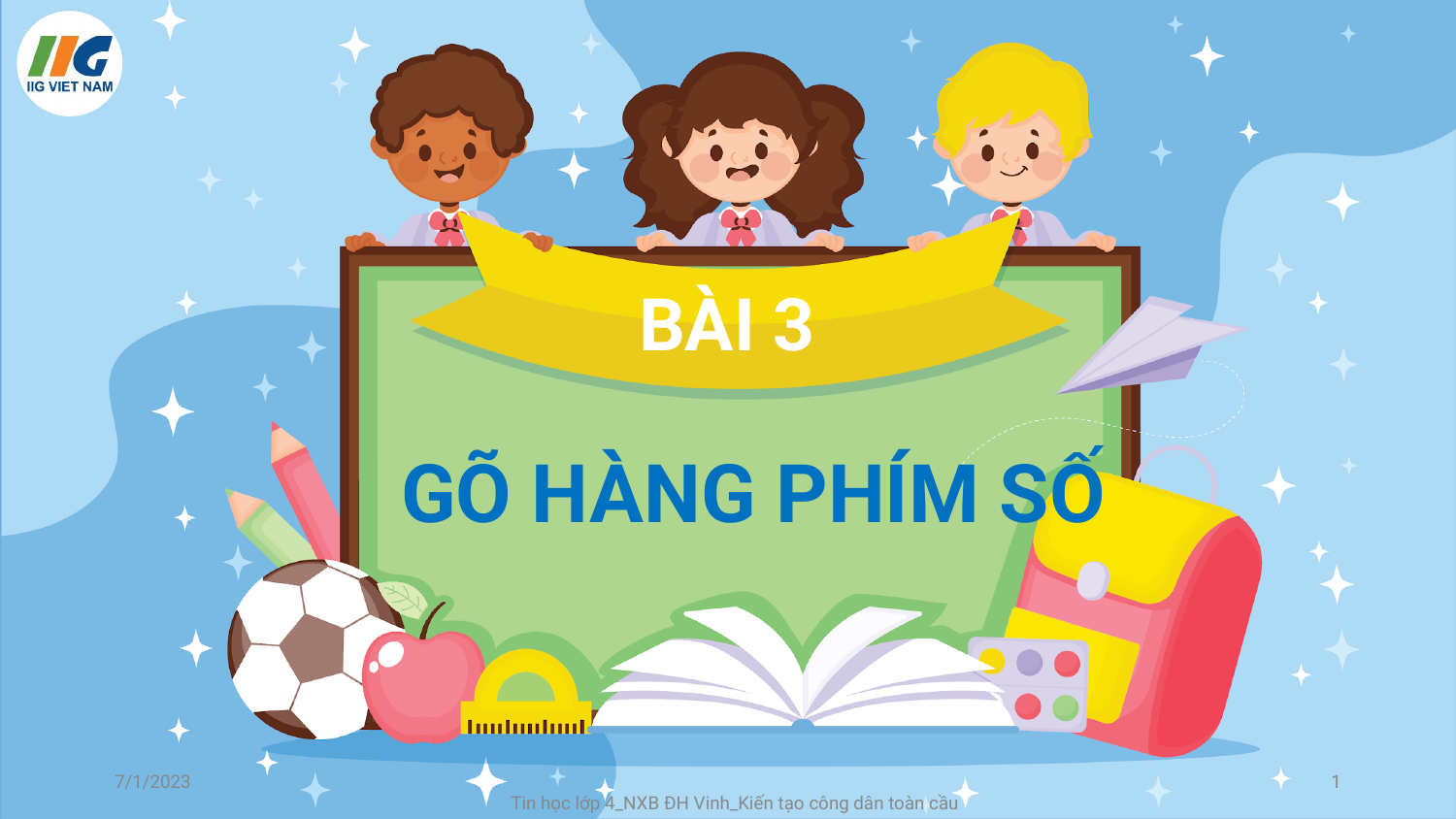

BÀI 3
# GÕ HÀNG PHÍM SỐ
7/1/2023
1
Tin học lớp 4_NXB ĐH Vinh_Kiến tạo công dân toàn cầu